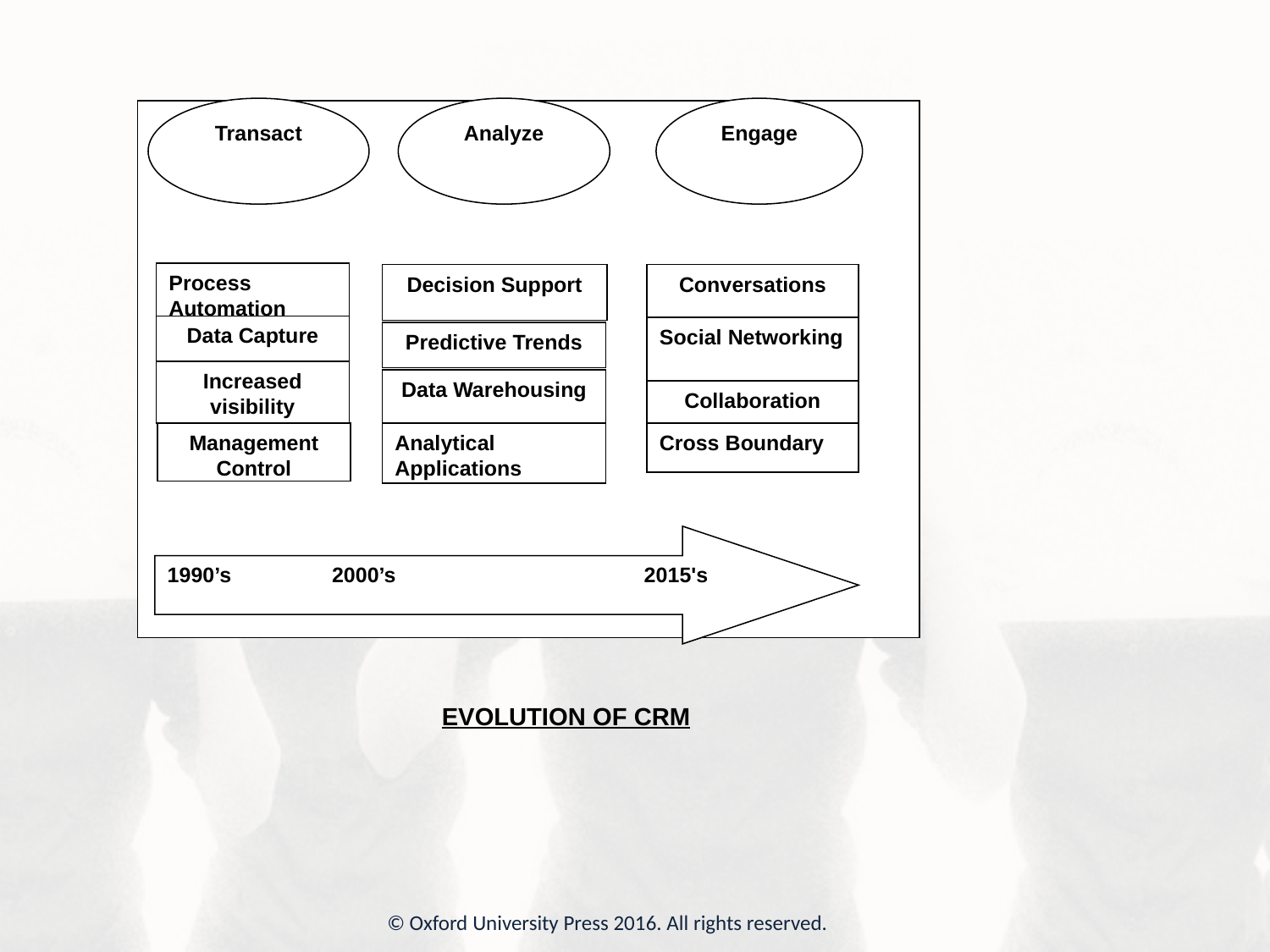

Transact
Analyze
Engage

Process Automation
Conversations
Decision Support
Data Capture
Social Networking
Predictive Trends
Increased visibility
Data Warehousing
Collaboration
Management Control
Analytical Applications
Cross Boundary
1990’s                 2000’s                                          2015's

EVOLUTION OF CRM

© Oxford University Press 2016. All rights reserved.